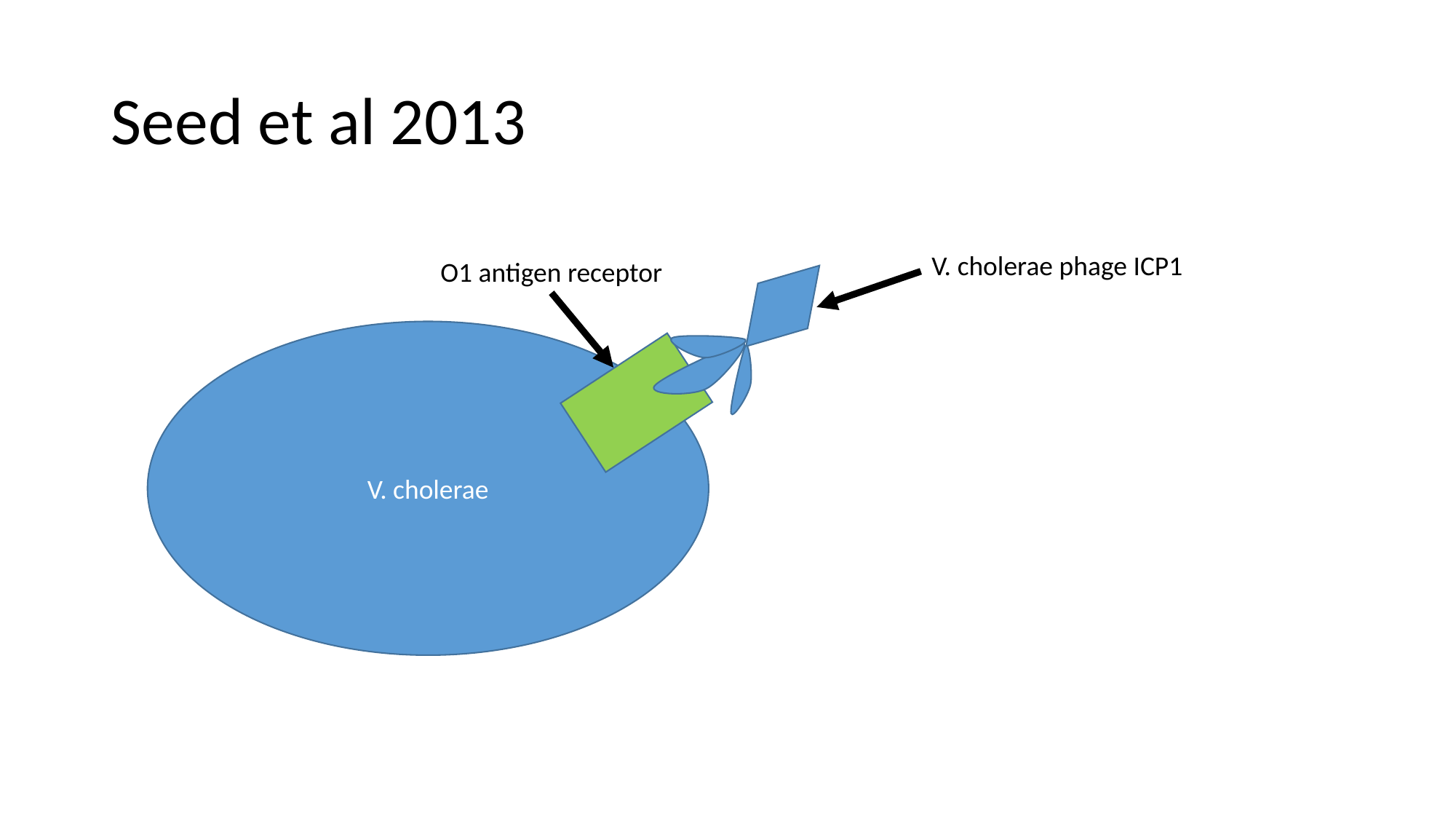

# Seed et al 2013

V. cholerae phage ICP1
O1 antigen receptor
V. cholerae